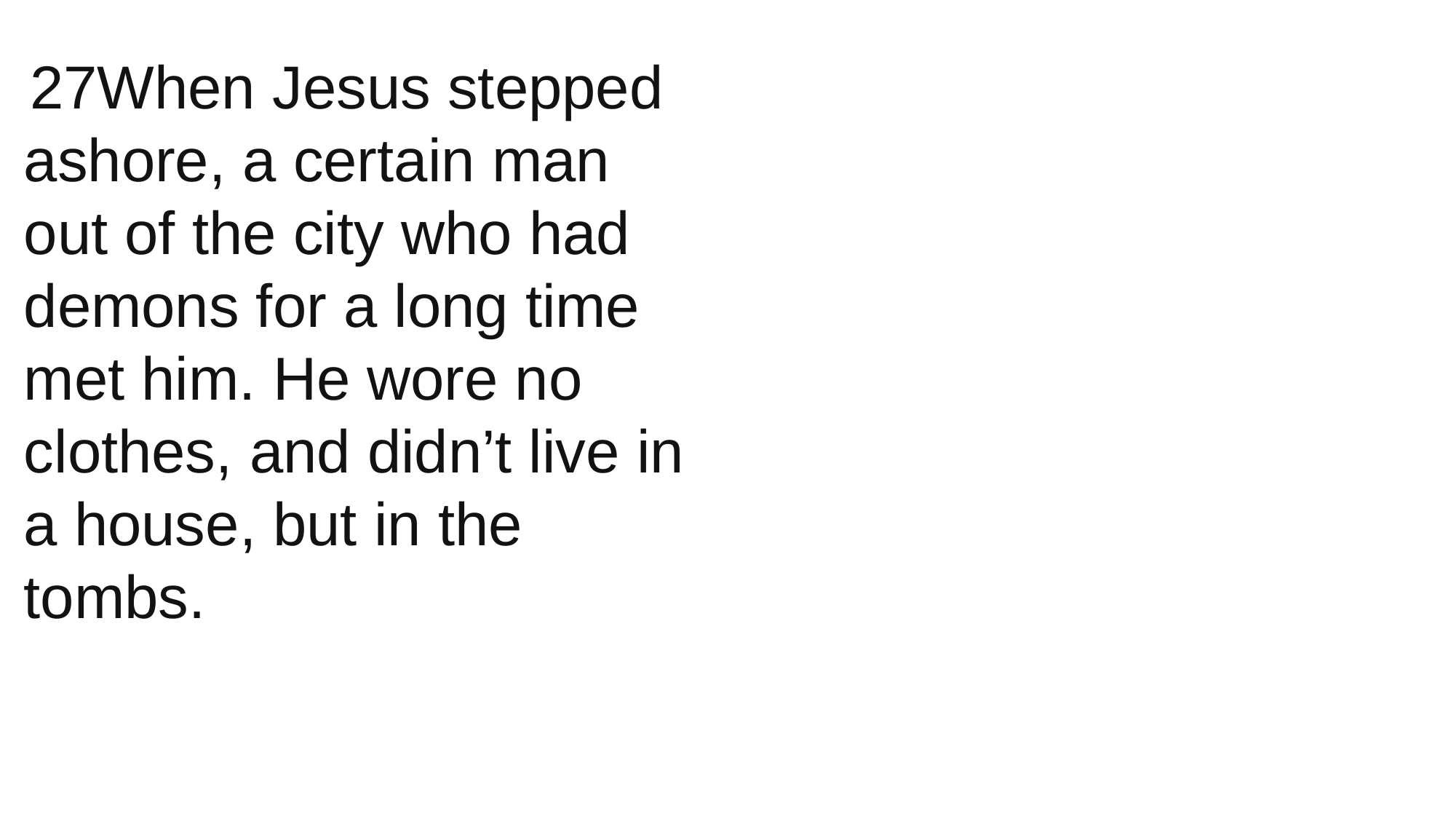

27When Jesus stepped ashore, a certain man out of the city who had demons for a long time met him. He wore no clothes, and didn’t live in a house, but in the tombs.